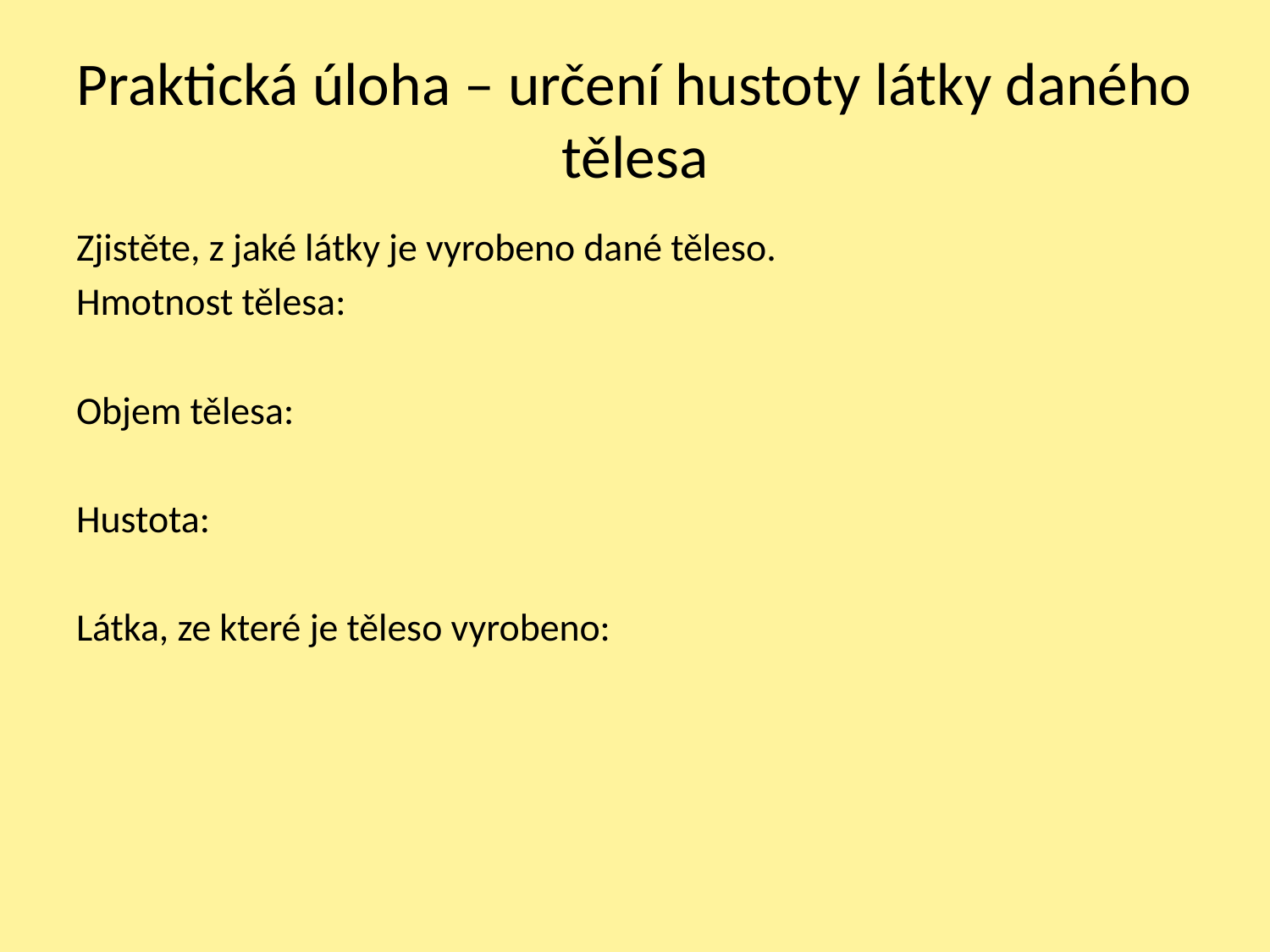

# Praktická úloha – určení hustoty látky daného tělesa
Zjistěte, z jaké látky je vyrobeno dané těleso.
Hmotnost tělesa:

Objem tělesa:

Hustota:

Látka, ze které je těleso vyrobeno: